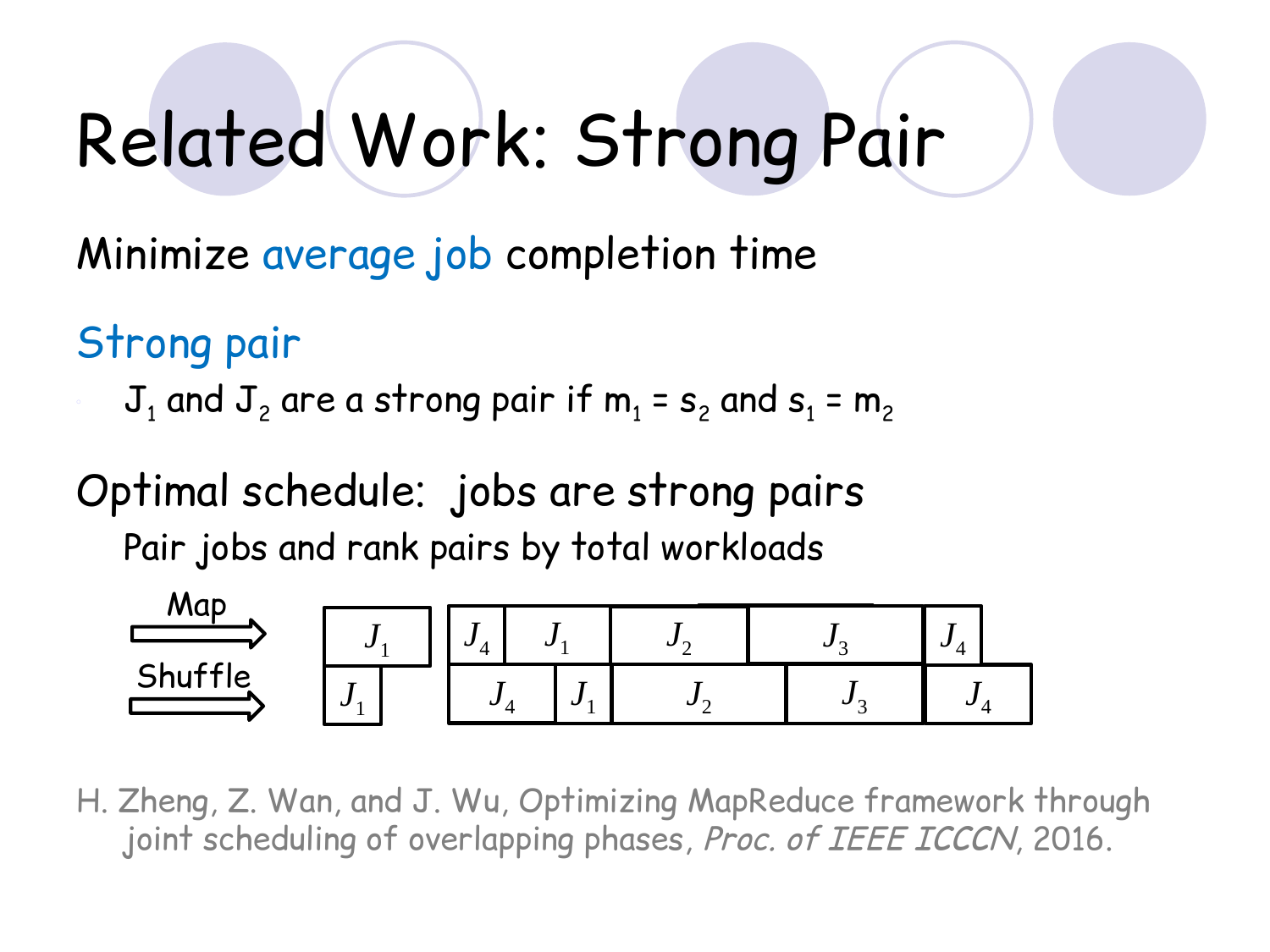

# Related Work: Strong Pair
Minimize average job completion time

Strong pair
J1 and J2 are a strong pair if m1 = s2 and s1 = m2

Optimal schedule:  jobs are strong pairs
	Pair jobs and rank pairs by total workloads

H. Zheng, Z. Wan, and J. Wu, Optimizing MapReduce framework through joint scheduling of overlapping phases, Proc. of IEEE ICCCN, 2016.
Map
J3
J1
J4
J2
J3
J4
J2
J1

Shuffle
J3
J2
J1
J4
J3
J2
J4
J1